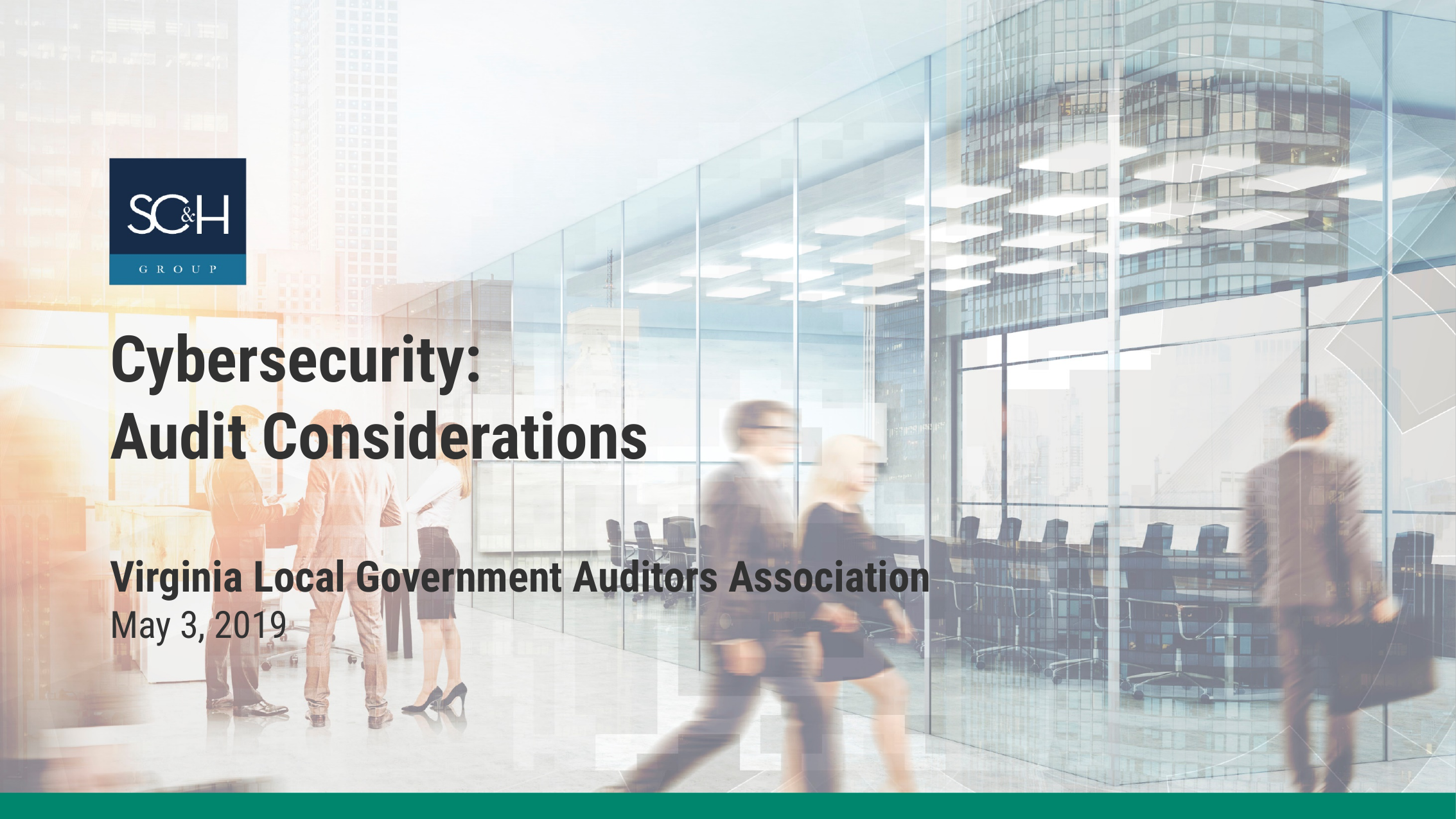

Cybersecurity:
Audit Considerations

Virginia Local Government Auditors Association
May 3, 2019